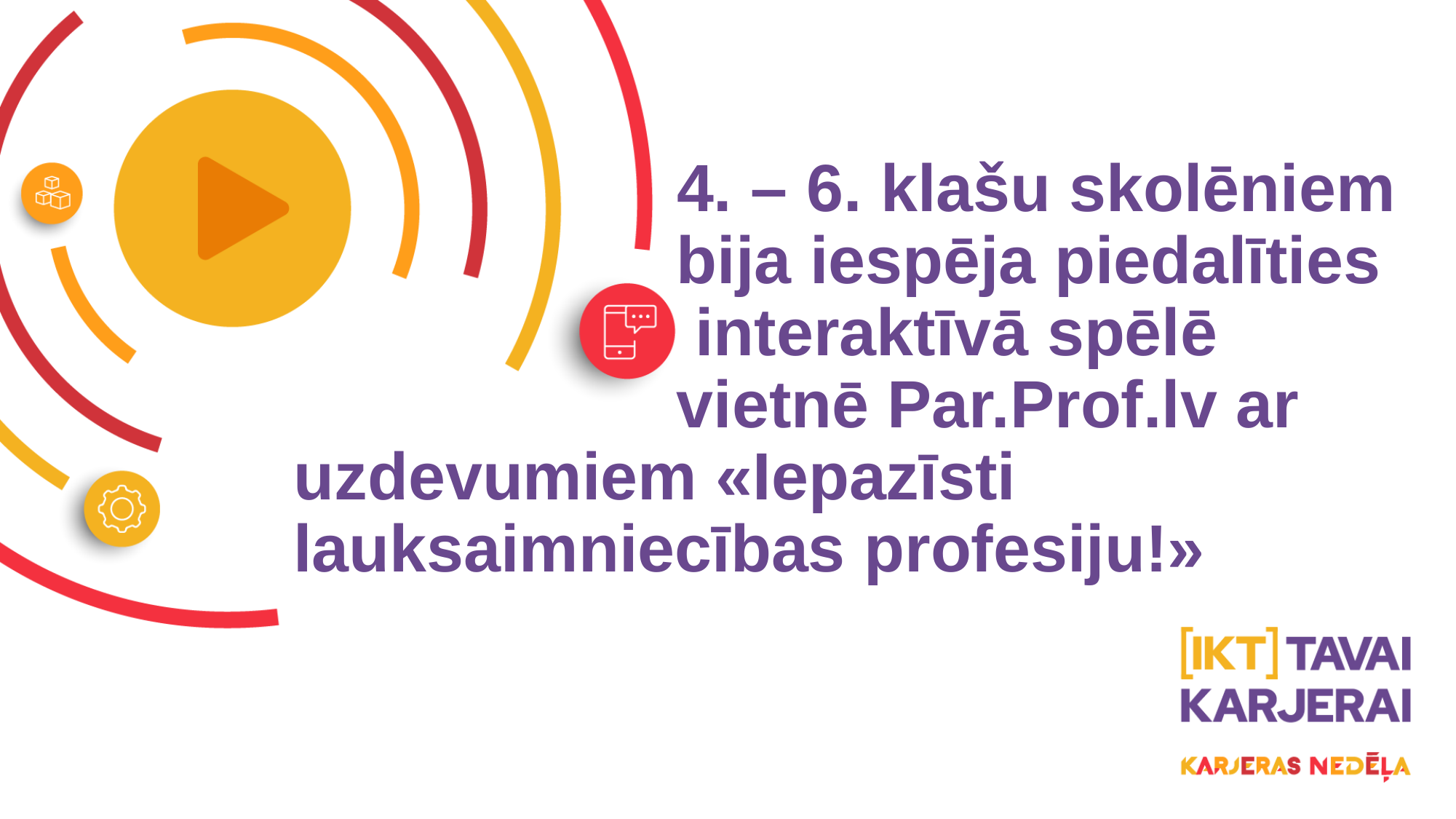

# 4. – 6. klašu skolēniem 		  	   bija iespēja piedalīties interaktīvā spēlē 					   vietnē Par.Prof.lv ar uzdevumiem «Iepazīsti lauksaimniecības profesiju!»